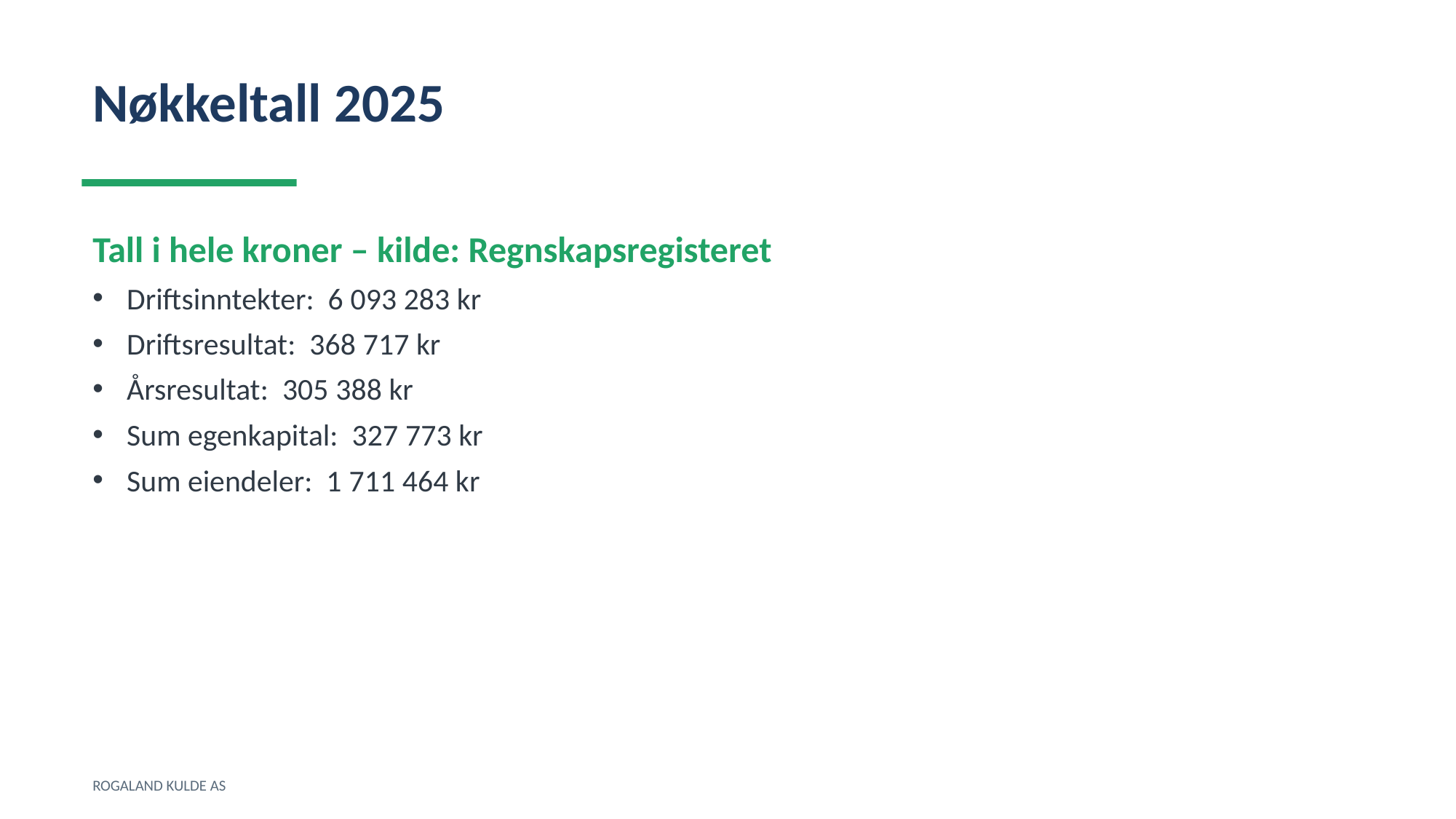

Nøkkeltall 2025

Tall i hele kroner – kilde: Regnskapsregisteret
Driftsinntekter:  6 093 283 kr
Driftsresultat:  368 717 kr
Årsresultat:  305 388 kr
Sum egenkapital:  327 773 kr
Sum eiendeler:  1 711 464 kr
ROGALAND KULDE AS